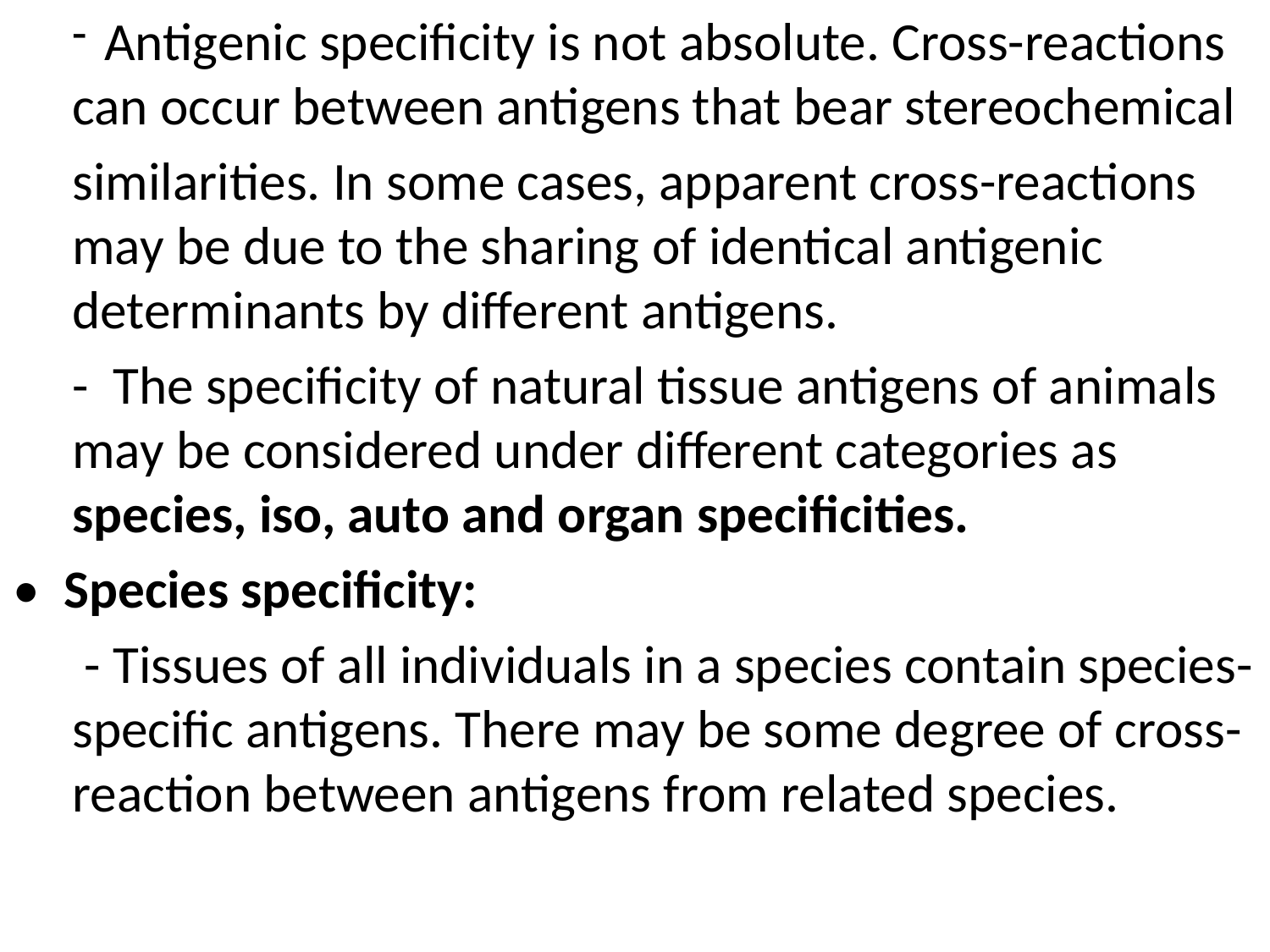

Antigenic specificity is not absolute. Cross-reactions can occur between antigens that bear stereochemical
similarities. In some cases, apparent cross-reactions may be due to the sharing of identical antigenic determinants by different antigens.
-  The specificity of natural tissue antigens of animals may be considered under different categories as species, iso, auto and organ specificities.
•  Species specificity:
 - Tissues of all individuals in a species contain species-specific antigens. There may be some degree of cross-reaction between antigens from related species.